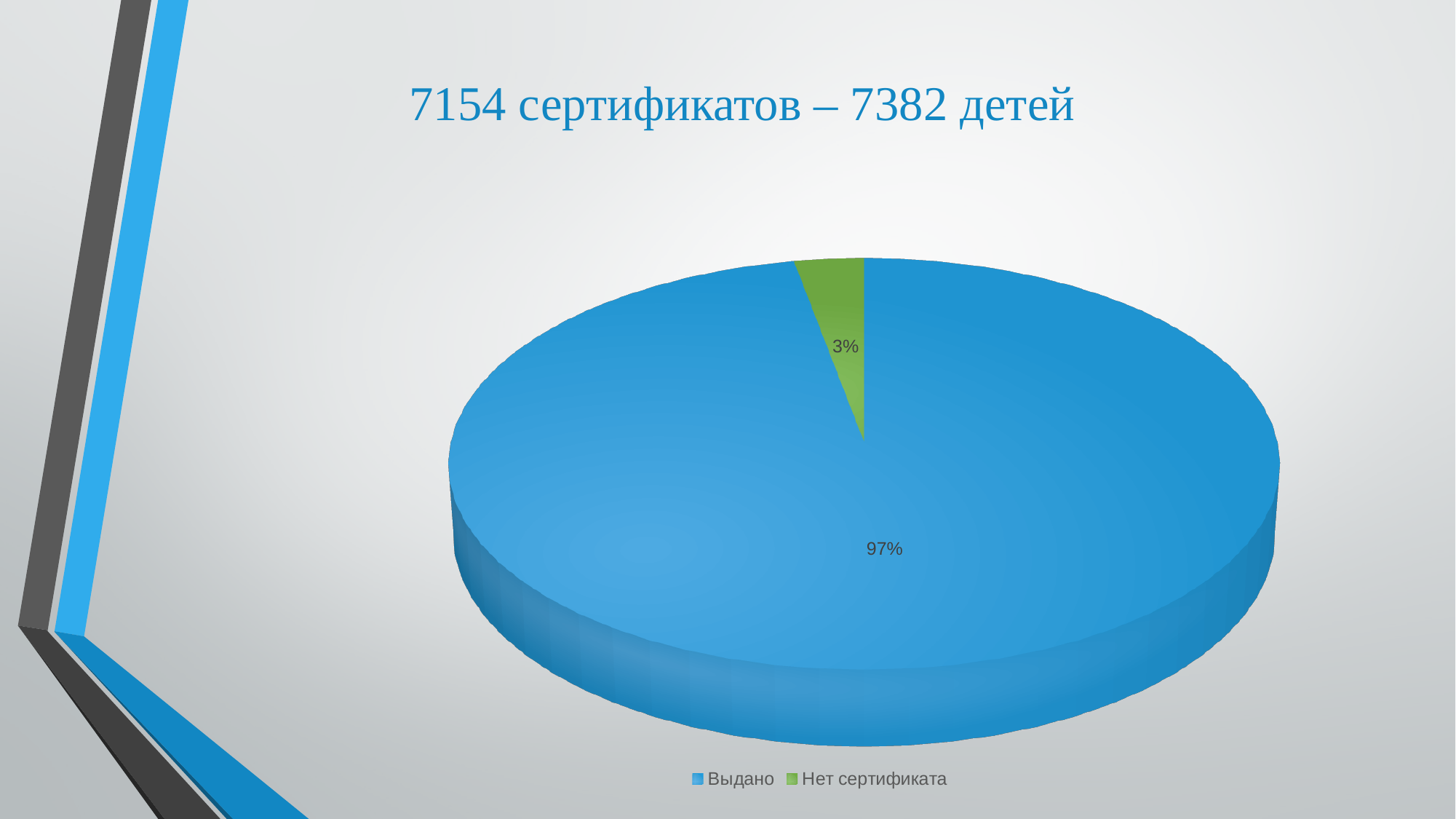

# 7154 сертификатов – 7382 детей

[unsupported chart]